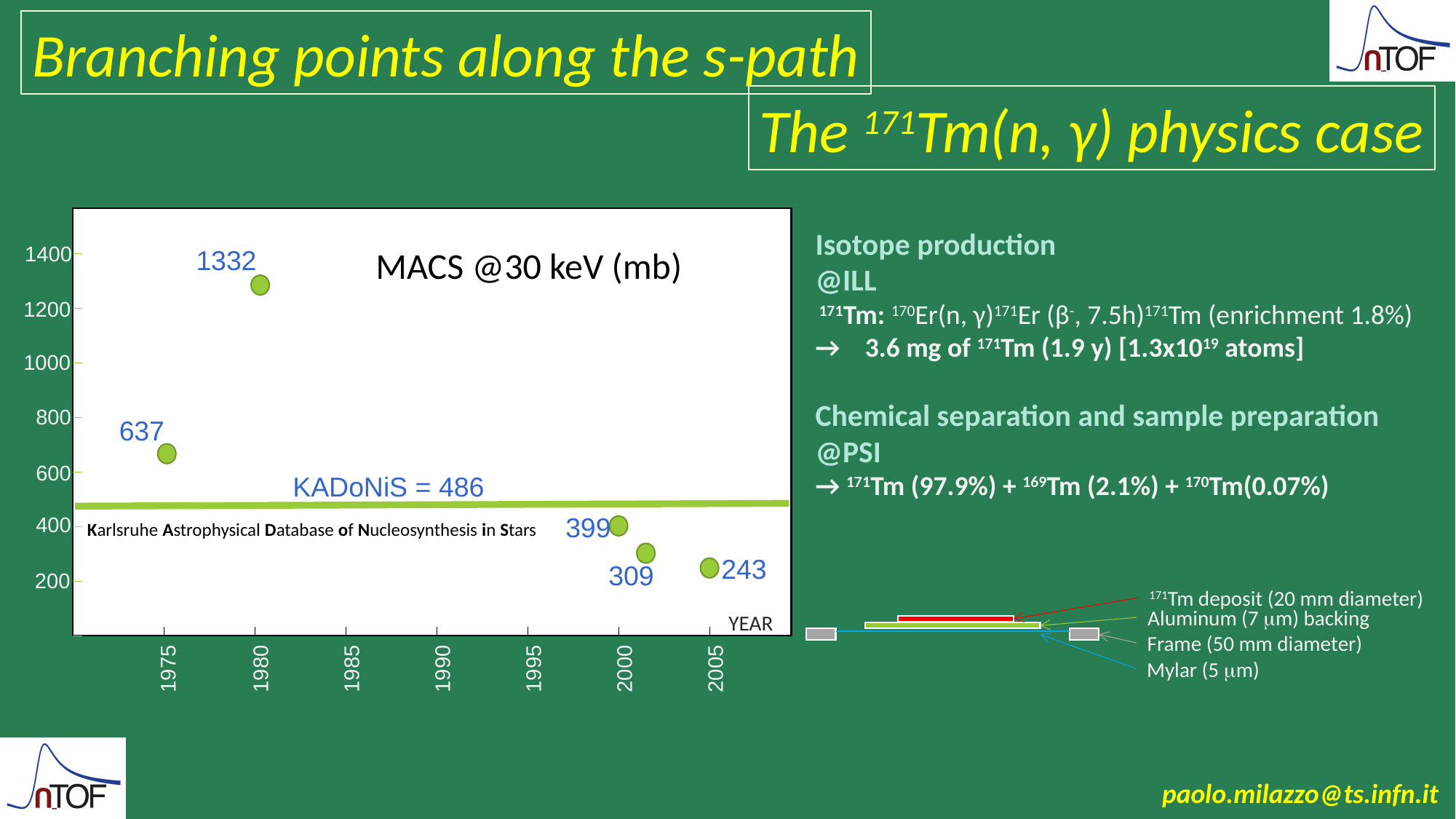

Branching points along the s-path
The 171Tm(n, γ) physics case

1400
1332
MACS @30 keV (mb)
1200
1000
800
637
600
KADoNiS = 486
399
400

243
309

200
YEAR
1975
1980
1985
1990
1995
2000
2005
Isotope production
@ILL
 171Tm: 170Er(n, γ)171Er (β-, 7.5h)171Tm (enrichment 1.8%)
→    3.6 mg of 171Tm (1.9 y) [1.3x1019 atoms]

Chemical separation and sample preparation
@PSI
→ 171Tm (97.9%) + 169Tm (2.1%) + 170Tm(0.07%)

Karlsruhe Astrophysical Database of Nucleosynthesis in Stars
171Tm deposit (20 mm diameter)
Aluminum (7 μm) backing

Frame (50 mm diameter)

Mylar (5 μm)